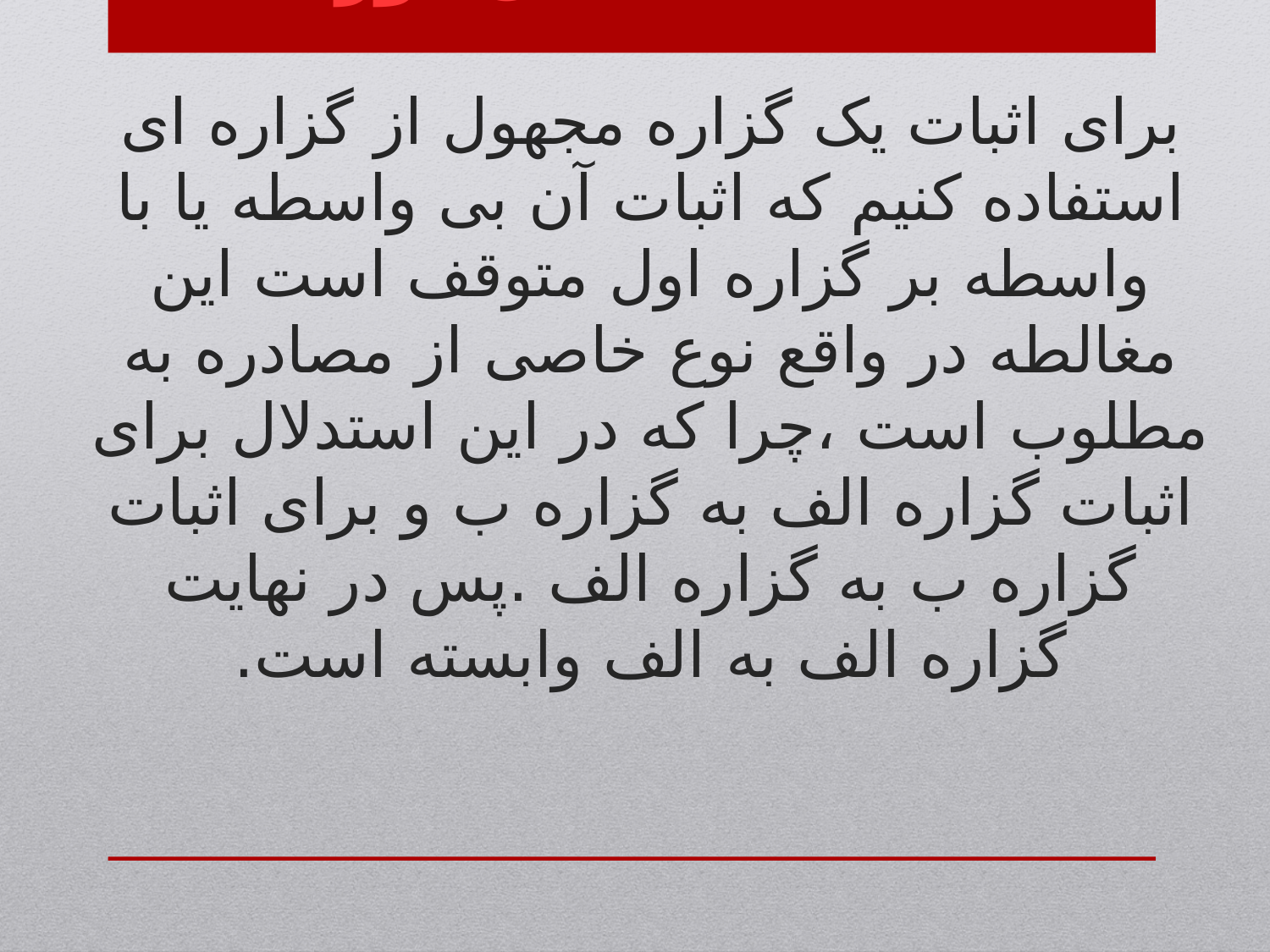

# مغالطه استدلال دوری برای اثبات یک گزاره مجهول از گزاره ای استفاده کنیم که اثبات آن بی واسطه یا با واسطه بر گزاره اول متوقف است این مغالطه در واقع نوع خاصی از مصادره به مطلوب است ،چرا که در این استدلال برای اثبات گزاره الف به گزاره ب و برای اثبات گزاره ب به گزاره الف .پس در نهایت گزاره الف به الف وابسته است.